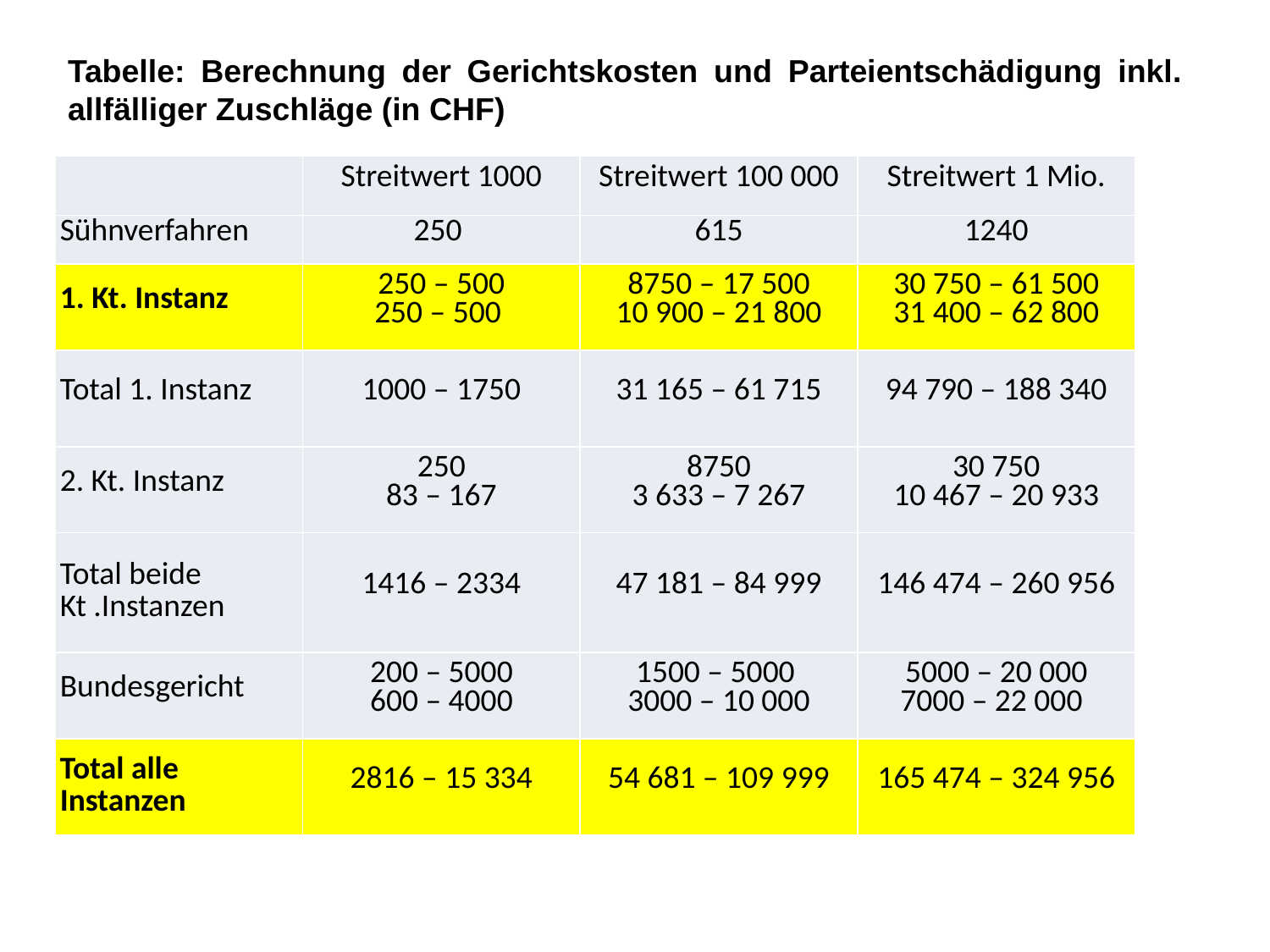

Tabelle: Berechnung der Gerichtskosten und Parteientschädigung inkl. allfälliger Zuschläge (in CHF)
|  | Streitwert 1000 | Streitwert 100 000 | Streitwert 1 Mio. |
| --- | --- | --- | --- |
| Sühnverfahren | 250 | 615 | 1240 |
| 1. Kt. Instanz | 250 – 500 250 – 500 | 8750 – 17 500 10 900 – 21 800 | 30 750 – 61 500 31 400 – 62 800 |
| Total 1. Instanz | 1000 – 1750 | 31 165 – 61 715 | 94 790 – 188 340 |
| 2. Kt. Instanz | 250 83 – 167 | 8750 3 633 – 7 267 | 30 750 10 467 – 20 933 |
| Total beide Kt .Instanzen | 1416 – 2334 | 47 181 – 84 999 | 146 474 – 260 956 |
| Bundesgericht | 200 – 5000 600 – 4000 | 1500 – 5000 3000 – 10 000 | 5000 – 20 000 7000 – 22 000 |
| Total alle Instanzen | 2816 – 15 334 | 54 681 – 109 999 | 165 474 – 324 956 |